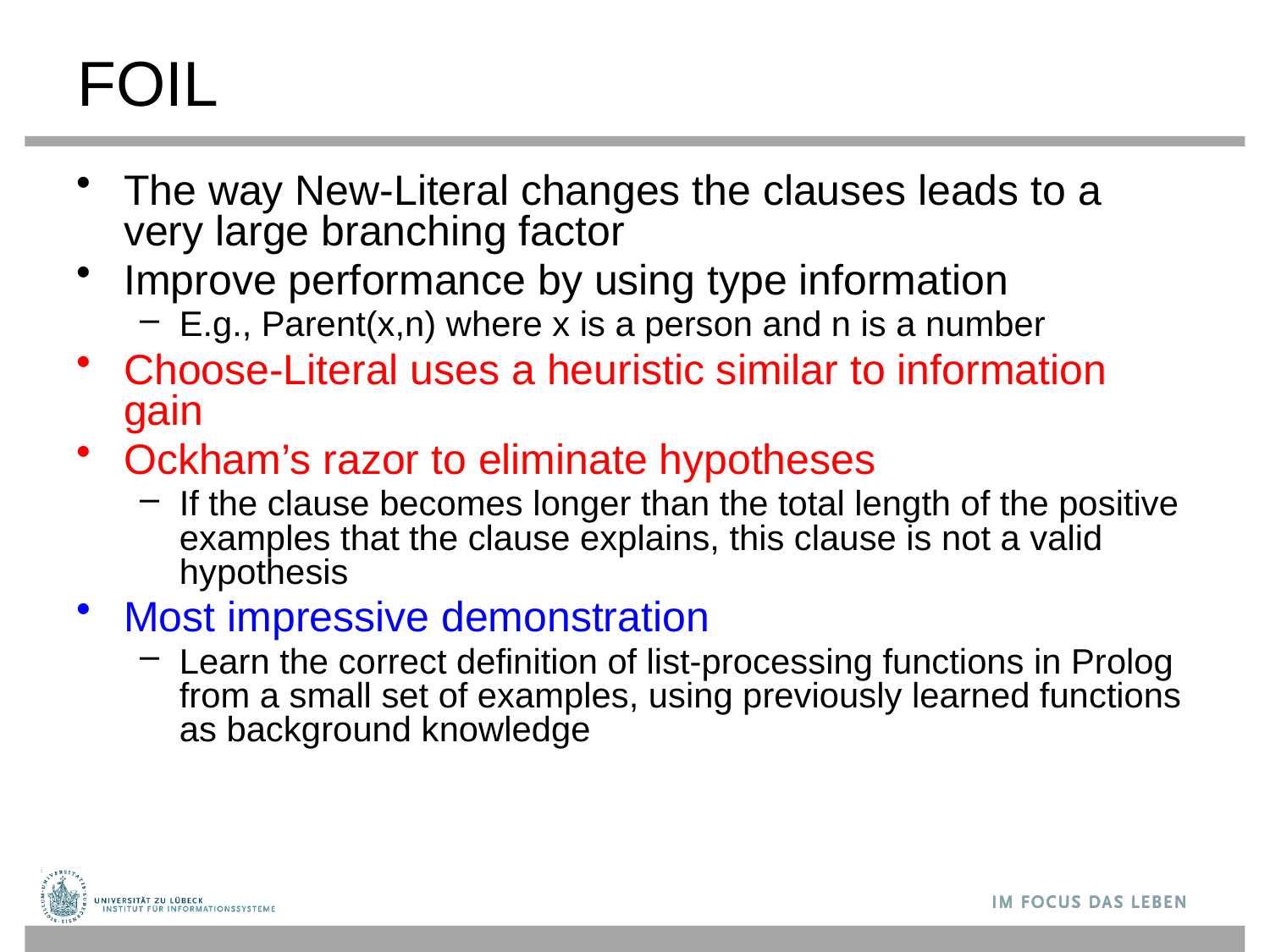

# FOIL
The way New-Literal changes the clauses leads to a very large branching factor
Improve performance by using type information
E.g., Parent(x,n) where x is a person and n is a number
Choose-Literal uses a heuristic similar to information gain
Ockham’s razor to eliminate hypotheses
If the clause becomes longer than the total length of the positive examples that the clause explains, this clause is not a valid hypothesis
Most impressive demonstration
Learn the correct definition of list-processing functions in Prolog from a small set of examples, using previously learned functions as background knowledge